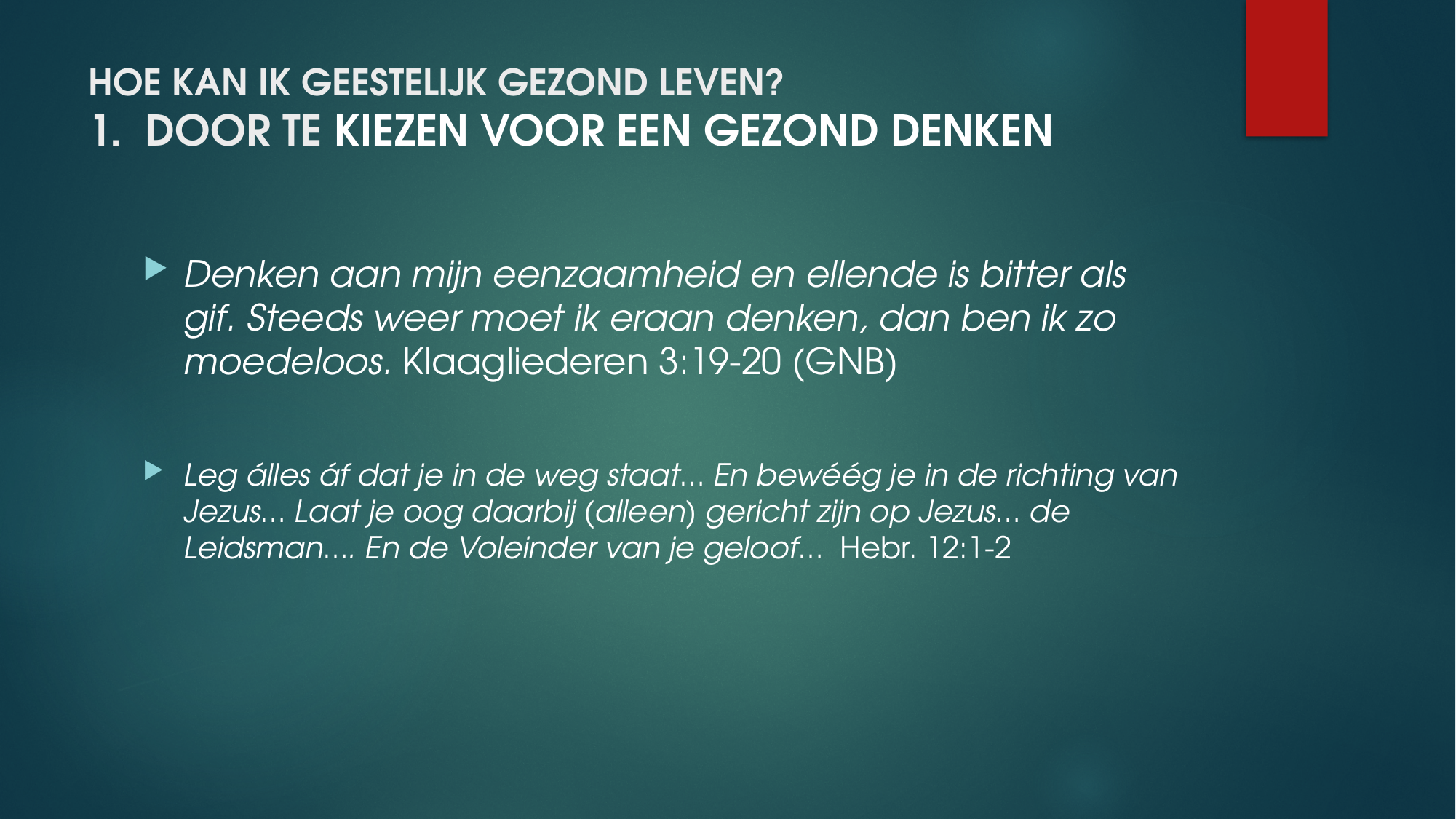

# HOE KAN IK GEESTELIJK GEZOND LEVEN? 1.  DOOR TE KIEZEN VOOR EEN GEZOND DENKEN
Denken aan mijn eenzaamheid en ellende is bitter als gif. Steeds weer moet ik eraan denken, dan ben ik zo moedeloos. Klaagliederen 3:19-20 (GNB)

Leg álles áf dat je in de weg staat… En bewéég je in de richting van Jezus… Laat je oog daarbij (alleen) gericht zijn op Jezus… de Leidsman…. En de Voleinder van je geloof…  Hebr. 12:1-2